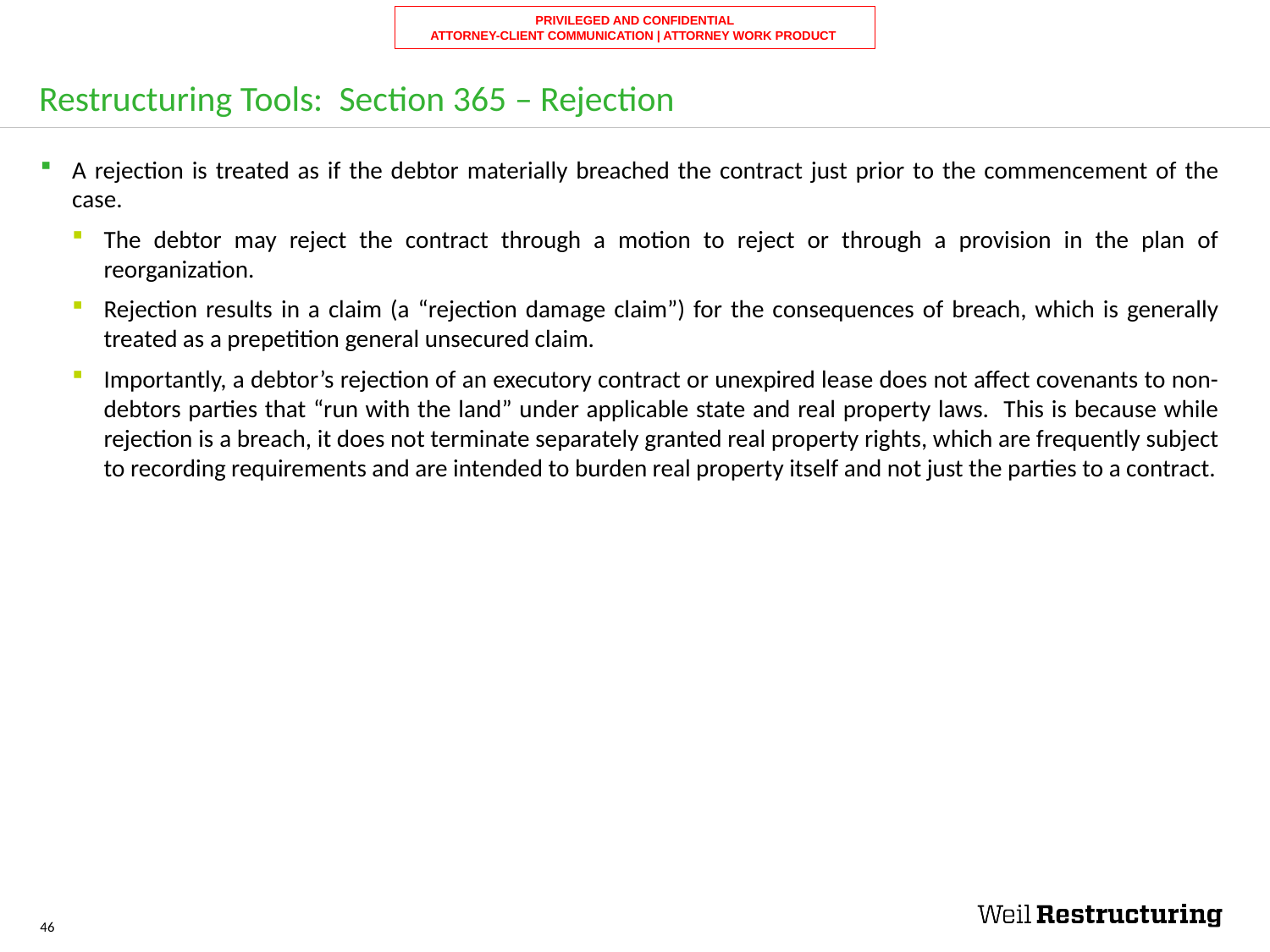

# Restructuring Tools:  Section 365 – Rejection
A rejection is treated as if the debtor materially breached the contract just prior to the commencement of the case.
The debtor may reject the contract through a motion to reject or through a provision in the plan of reorganization.
Rejection results in a claim (a “rejection damage claim”) for the consequences of breach, which is generally treated as a prepetition general unsecured claim.
Importantly, a debtor’s rejection of an executory contract or unexpired lease does not affect covenants to non-debtors parties that “run with the land” under applicable state and real property laws.  This is because while rejection is a breach, it does not terminate separately granted real property rights, which are frequently subject to recording requirements and are intended to burden real property itself and not just the parties to a contract.